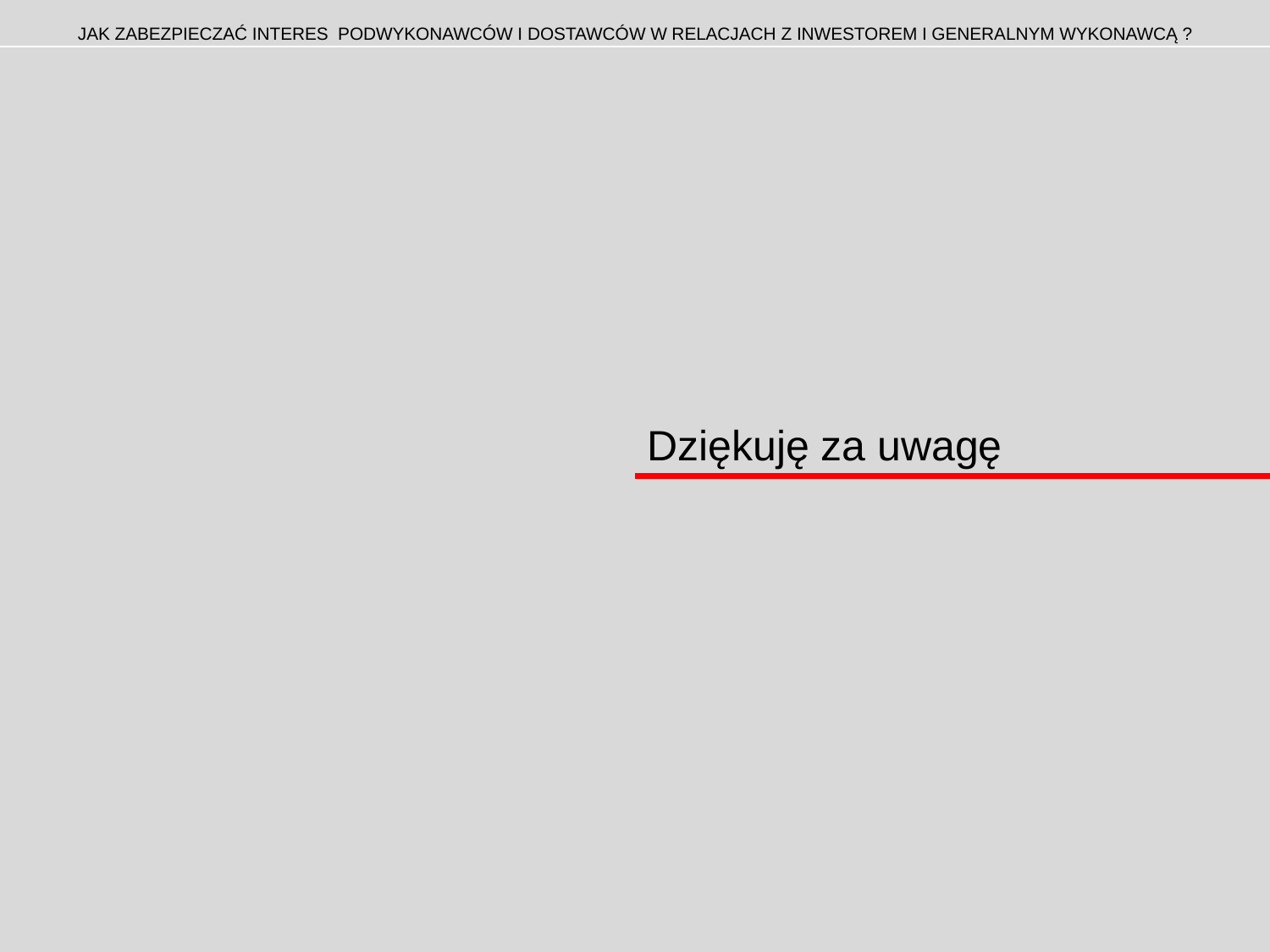

JAK ZABEZPIECZAĆ INTERES  PODWYKONAWCÓW I DOSTAWCÓW W RELACJACH Z INWESTOREM I GENERALNYM WYKONAWCĄ ?
Dziękuję za uwagę